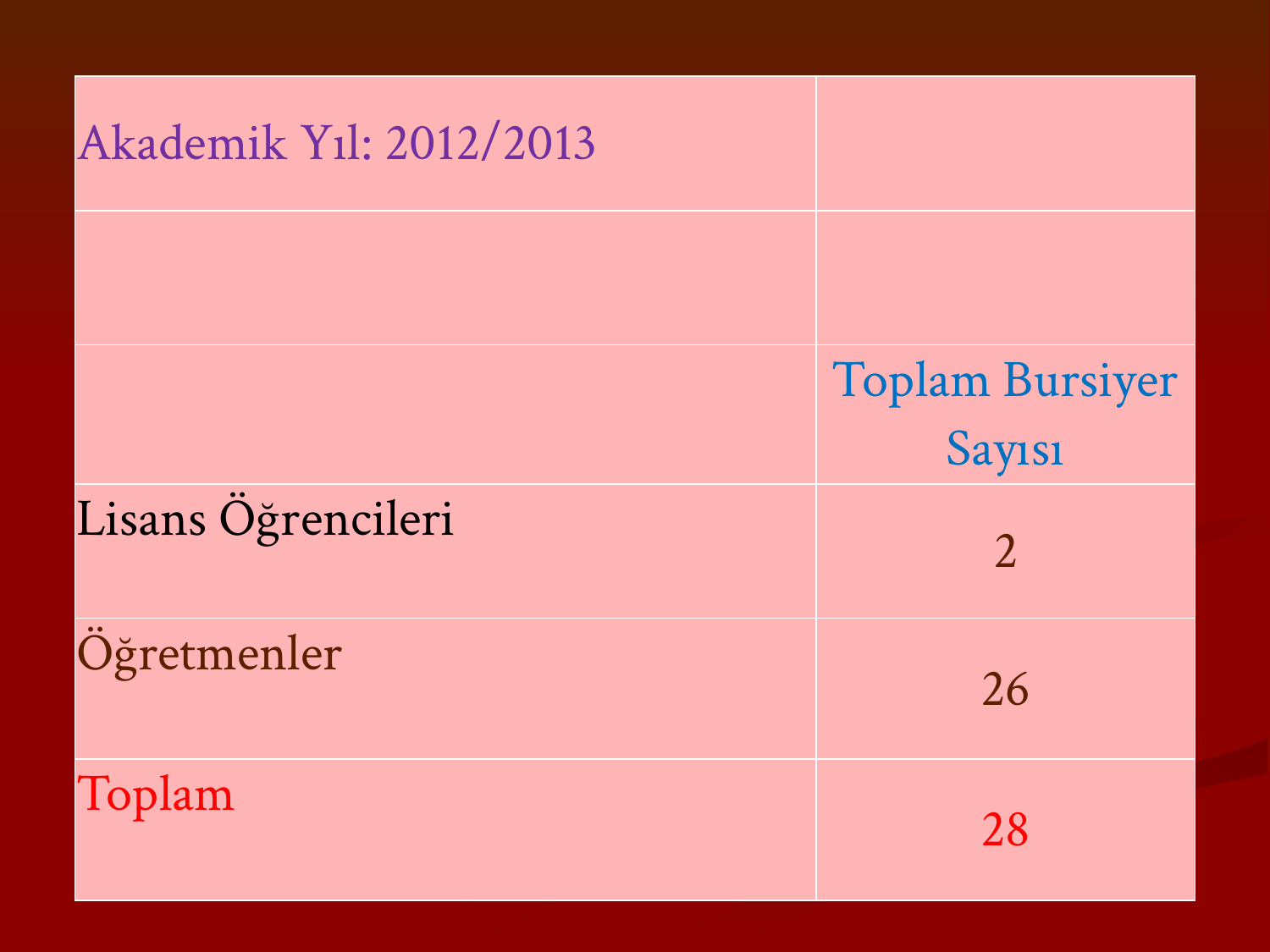

| Akademik Yıl: 2012/2013 |  |
| --- | --- |
|  |  |
|  | Toplam Bursiyer Sayısı |
| Lisans Öğrencileri | 2 |
| Öğretmenler | 26 |
| Toplam | 28 |